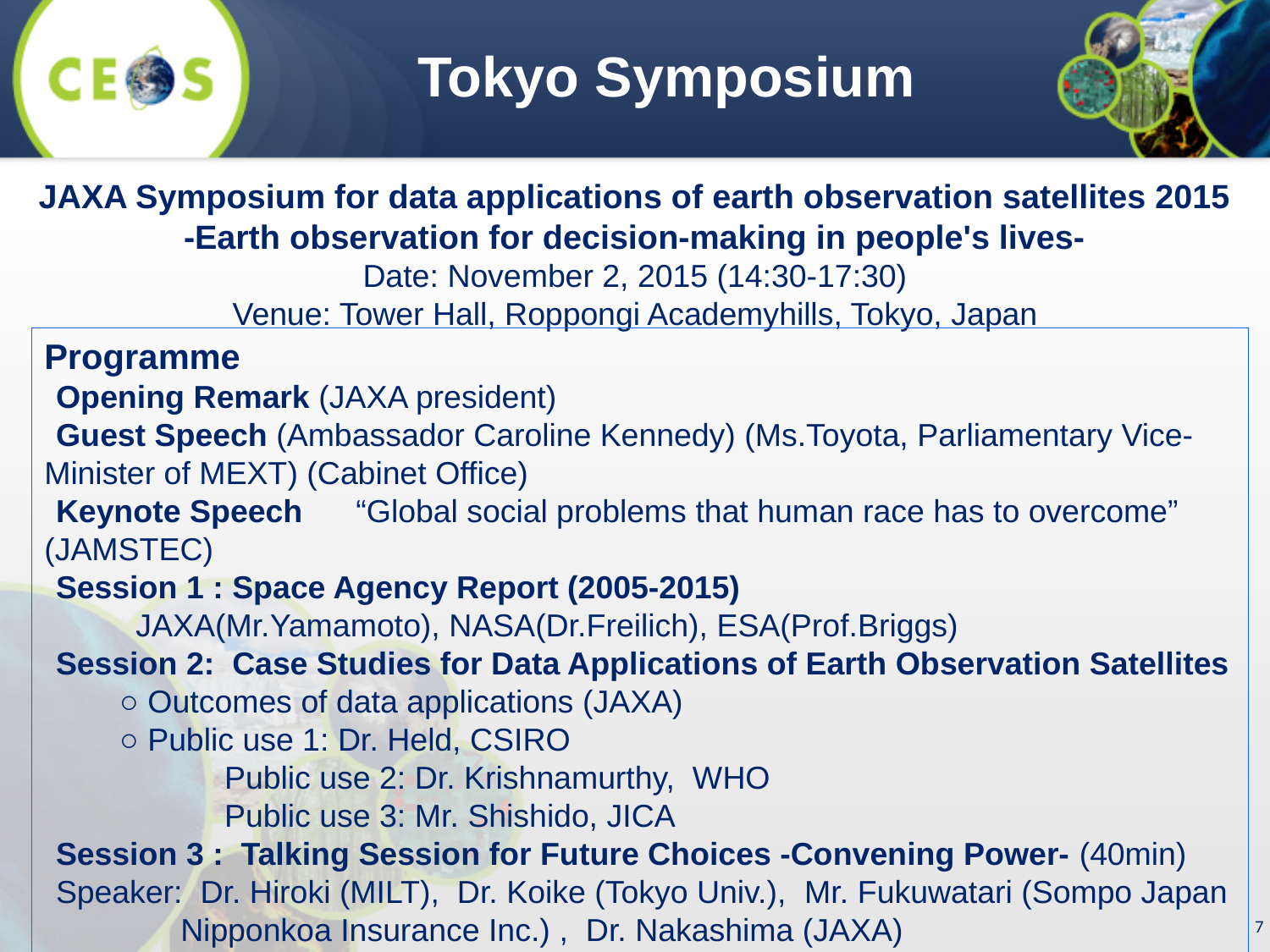

Tokyo Symposium
JAXA Symposium for data applications of earth observation satellites 2015
-Earth observation for decision-making in people's lives-
Date: November 2, 2015 (14:30-17:30)
Venue: Tower Hall, Roppongi Academyhills, Tokyo, Japan
Programme
Opening Remark (JAXA president)
Guest Speech (Ambassador Caroline Kennedy) (Ms.Toyota, Parliamentary Vice-Minister of MEXT) (Cabinet Office)
Keynote Speech      “Global social problems that human race has to overcome”    (JAMSTEC)
Session 1 : Space Agency Report (2005-2015)
         JAXA(Mr.Yamamoto), NASA(Dr.Freilich), ESA(Prof.Briggs)
Session 2:  Case Studies for Data Applications of Earth Observation Satellites
○ Outcomes of data applications (JAXA)
○ Public use 1: Dr. Held, CSIRO
	      Public use 2: Dr. Krishnamurthy,  WHO
	      Public use 3: Mr. Shishido, JICA
Session 3 :  Talking Session for Future Choices -Convening Power- (40min)
Speaker:  Dr. Hiroki (MILT),  Dr. Koike (Tokyo Univ.),  Mr. Fukuwatari (Sompo Japan Nipponkoa Insurance Inc.) ,  Dr. Nakashima (JAXA)
7